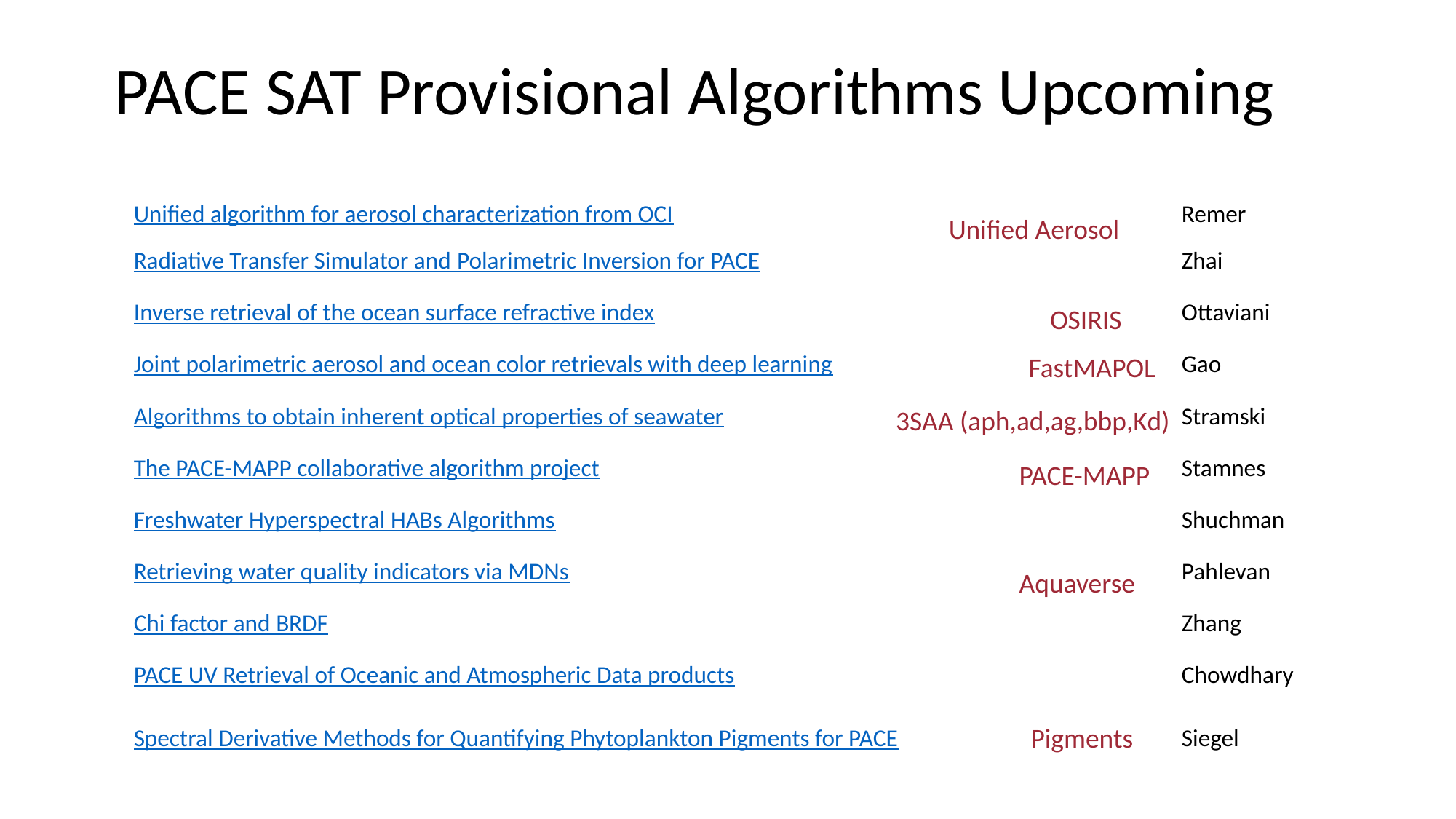

# PACE SAT Provisional Algorithms Upcoming
| Unified algorithm for aerosol characterization from OCI | Remer |
| --- | --- |
| Radiative Transfer Simulator and Polarimetric Inversion for PACE | Zhai |
| Inverse retrieval of the ocean surface refractive index | Ottaviani |
| Joint polarimetric aerosol and ocean color retrievals with deep learning | Gao |
| Algorithms to obtain inherent optical properties of seawater | Stramski |
| The PACE-MAPP collaborative algorithm project | Stamnes |
| Freshwater Hyperspectral HABs Algorithms | Shuchman |
| Retrieving water quality indicators via MDNs | Pahlevan |
| Chi factor and BRDF | Zhang |
| PACE UV Retrieval of Oceanic and Atmospheric Data products | Chowdhary |
| Spectral Derivative Methods for Quantifying Phytoplankton Pigments for PACE | Siegel |
Unified Aerosol

OSIRIS
FastMAPOL

3SAA (aph,ad,ag,bbp,Kd)

PACE-MAPP

Aquaverse

                        Pigments